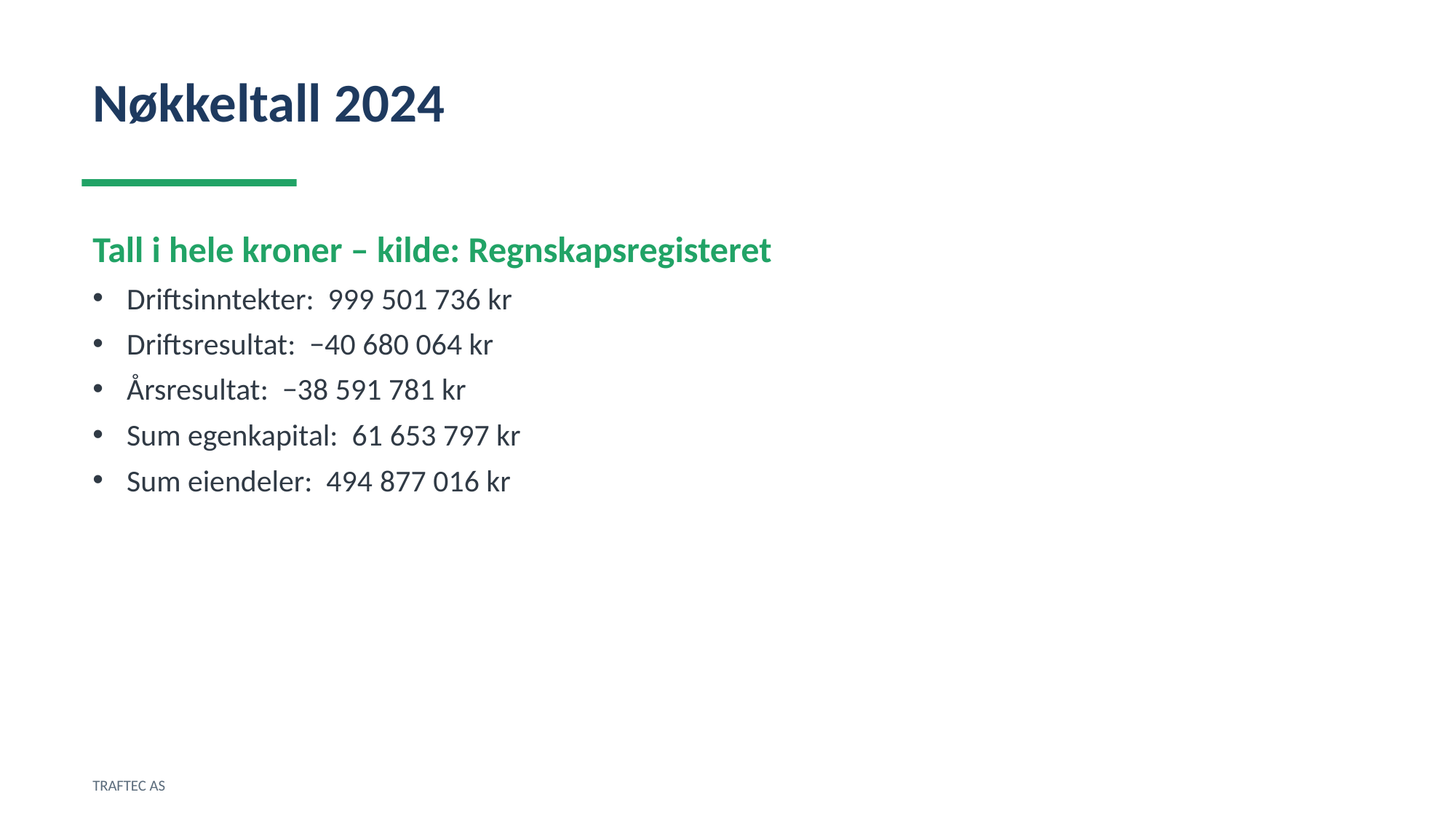

Nøkkeltall 2024

Tall i hele kroner – kilde: Regnskapsregisteret
Driftsinntekter:  999 501 736 kr
Driftsresultat:  −40 680 064 kr
Årsresultat:  −38 591 781 kr
Sum egenkapital:  61 653 797 kr
Sum eiendeler:  494 877 016 kr
TRAFTEC AS